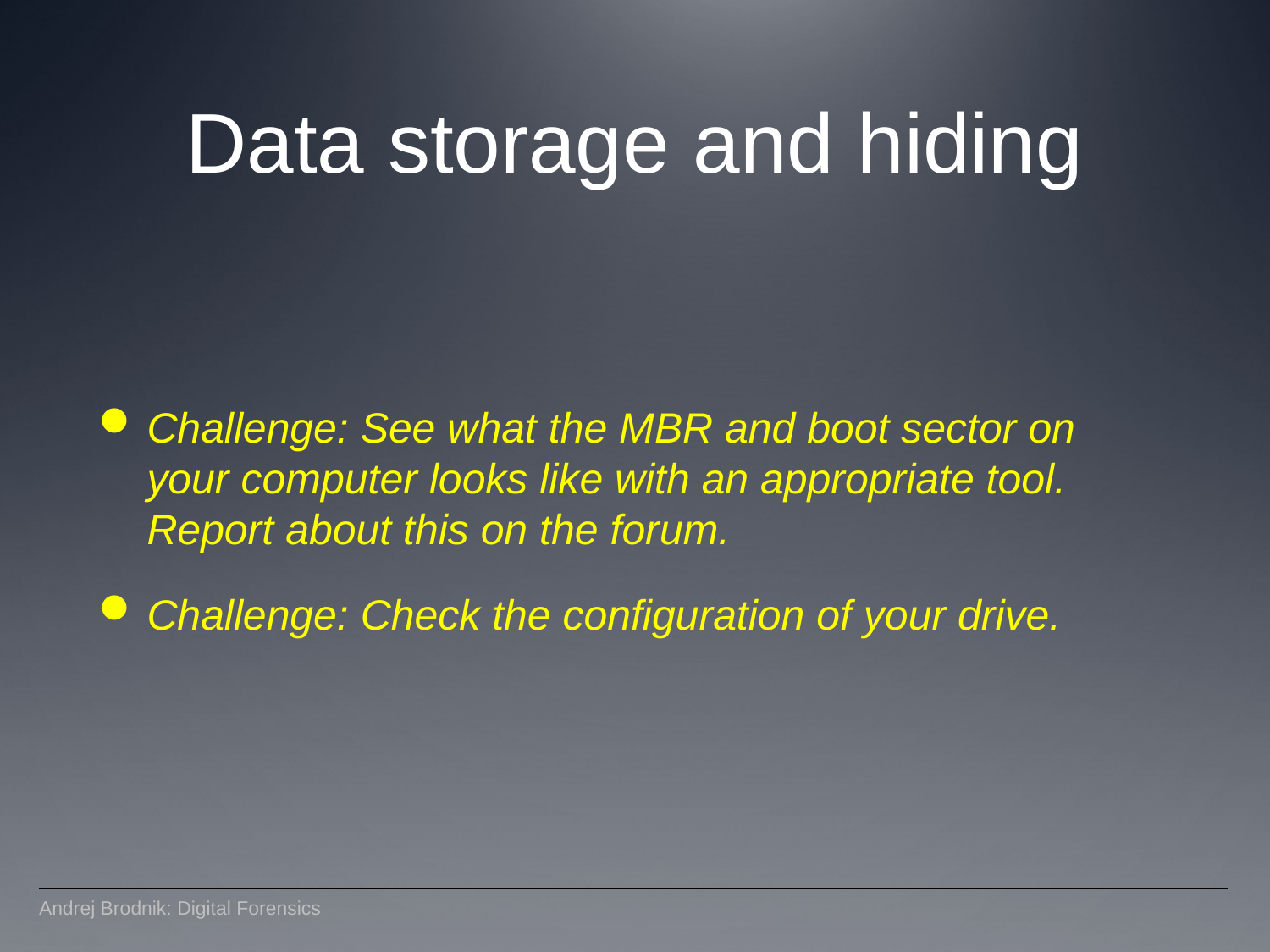

Data storage and hiding

Challenge: See what the MBR and boot sector on your computer looks like with an appropriate tool. Report about this on the forum.
Challenge: Check the configuration of your drive.
Andrej Brodnik: Digital Forensics